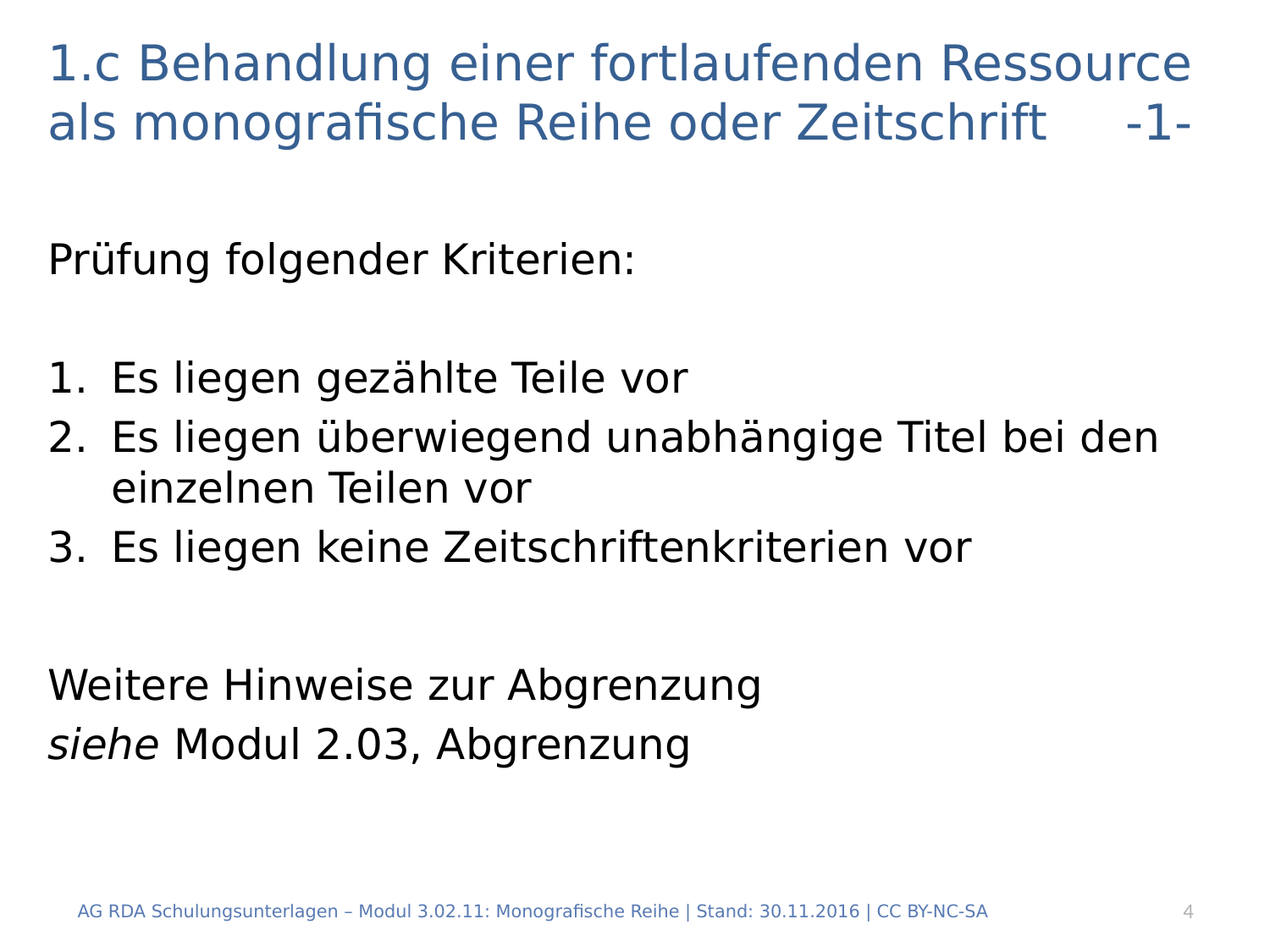

1.c Behandlung einer fortlaufenden Ressource als monografische Reihe oder Zeitschrift     -1-
Prüfung folgender Kriterien:

Es liegen gezählte Teile vor
Es liegen überwiegend unabhängige Titel bei den einzelnen Teilen vor
Es liegen keine Zeitschriftenkriterien vor

Weitere Hinweise zur Abgrenzung
siehe Modul 2.03, Abgrenzung
AG RDA Schulungsunterlagen – Modul 3.02.11: Monografische Reihe | Stand: 30.11.2016 | CC BY-NC-SA
4